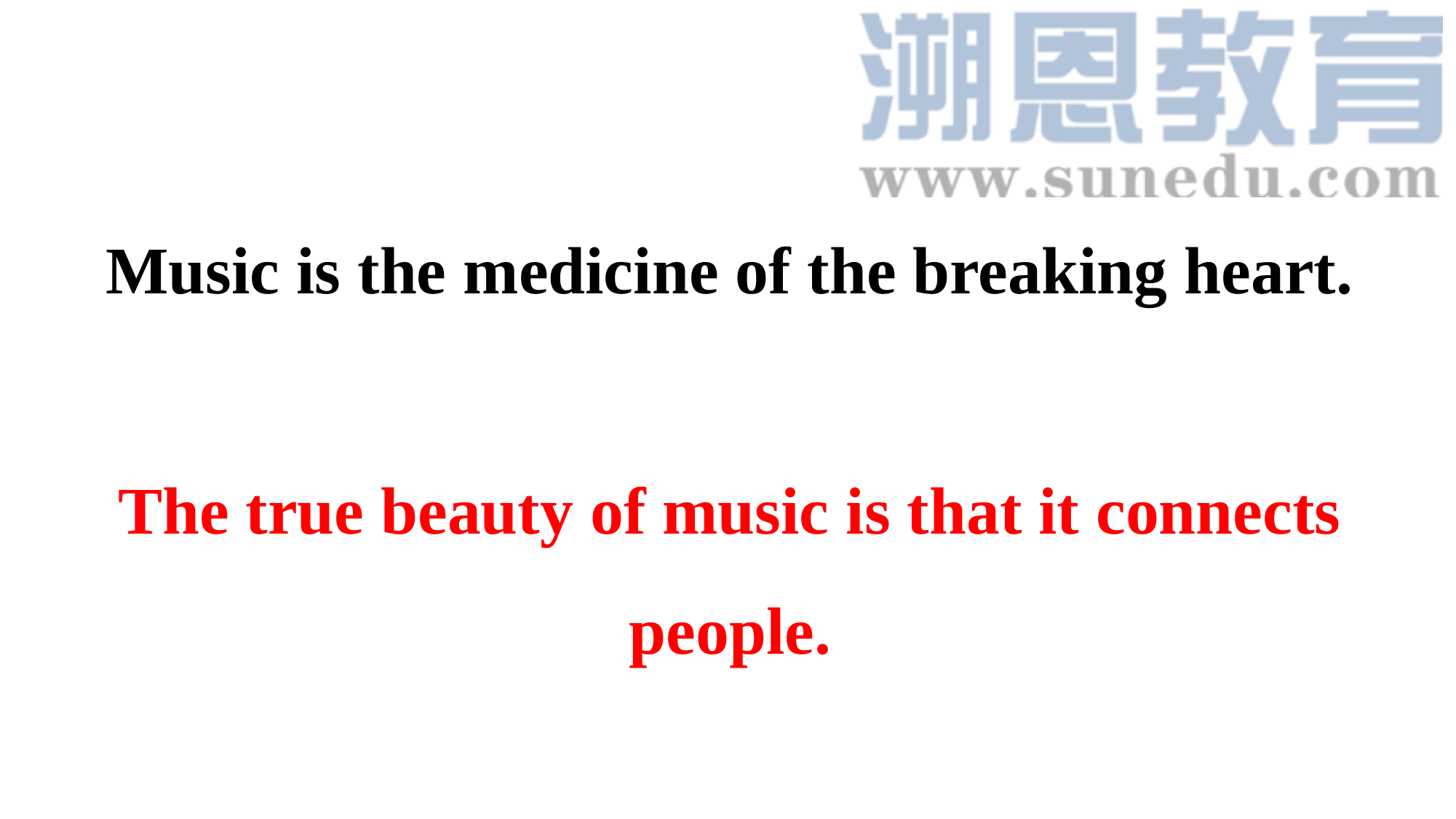

Music is the medicine of the breaking heart.

The true beauty of music is that it connects people.